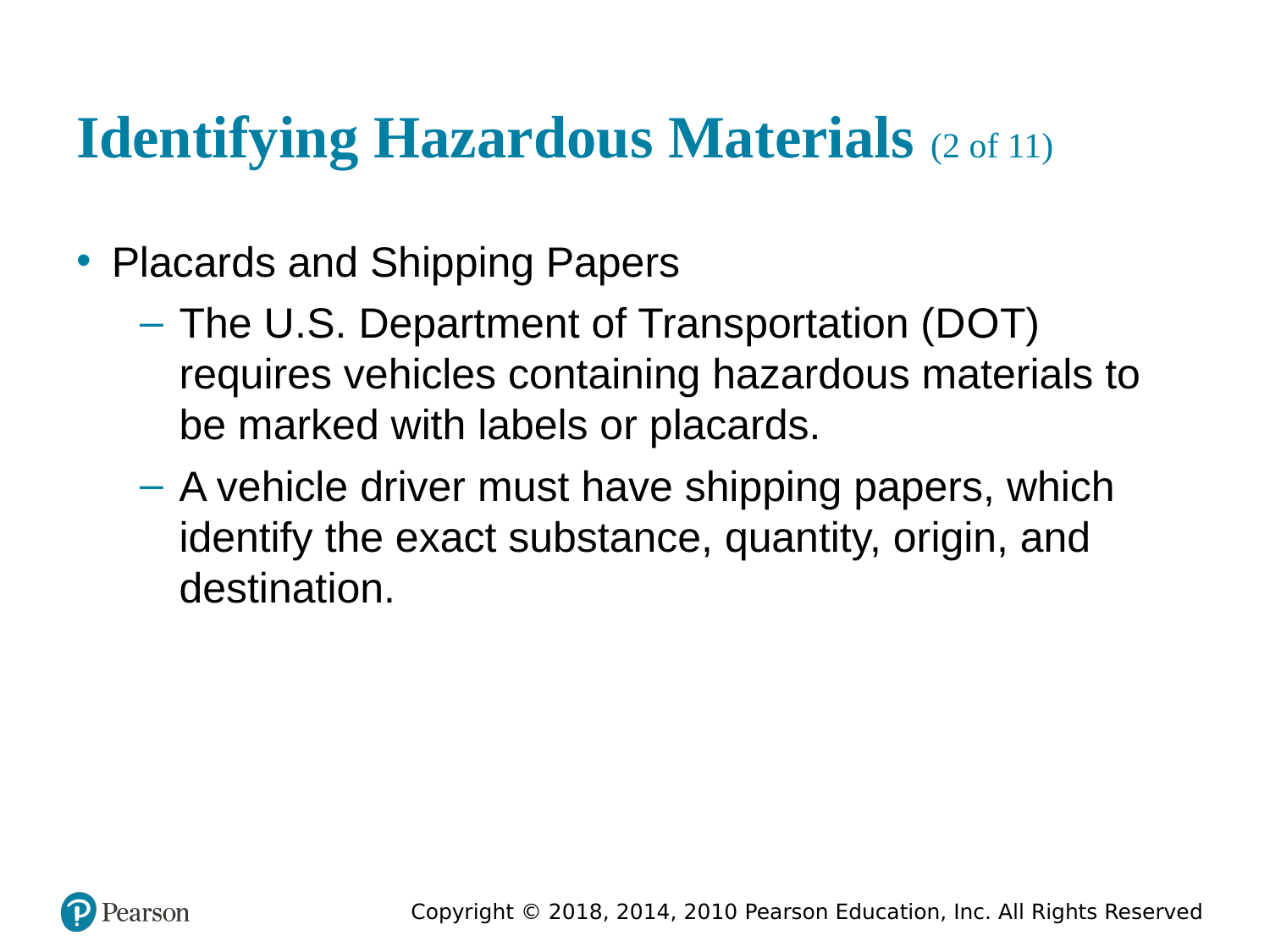

# Identifying Hazardous Materials (2 of 11)
Placards and Shipping Papers
The U . S. Department of Transportation (D O T) requires vehicles containing hazardous materials to be marked with labels or placards.
A vehicle driver must have shipping papers, which identify the exact substance, quantity, origin, and destination.